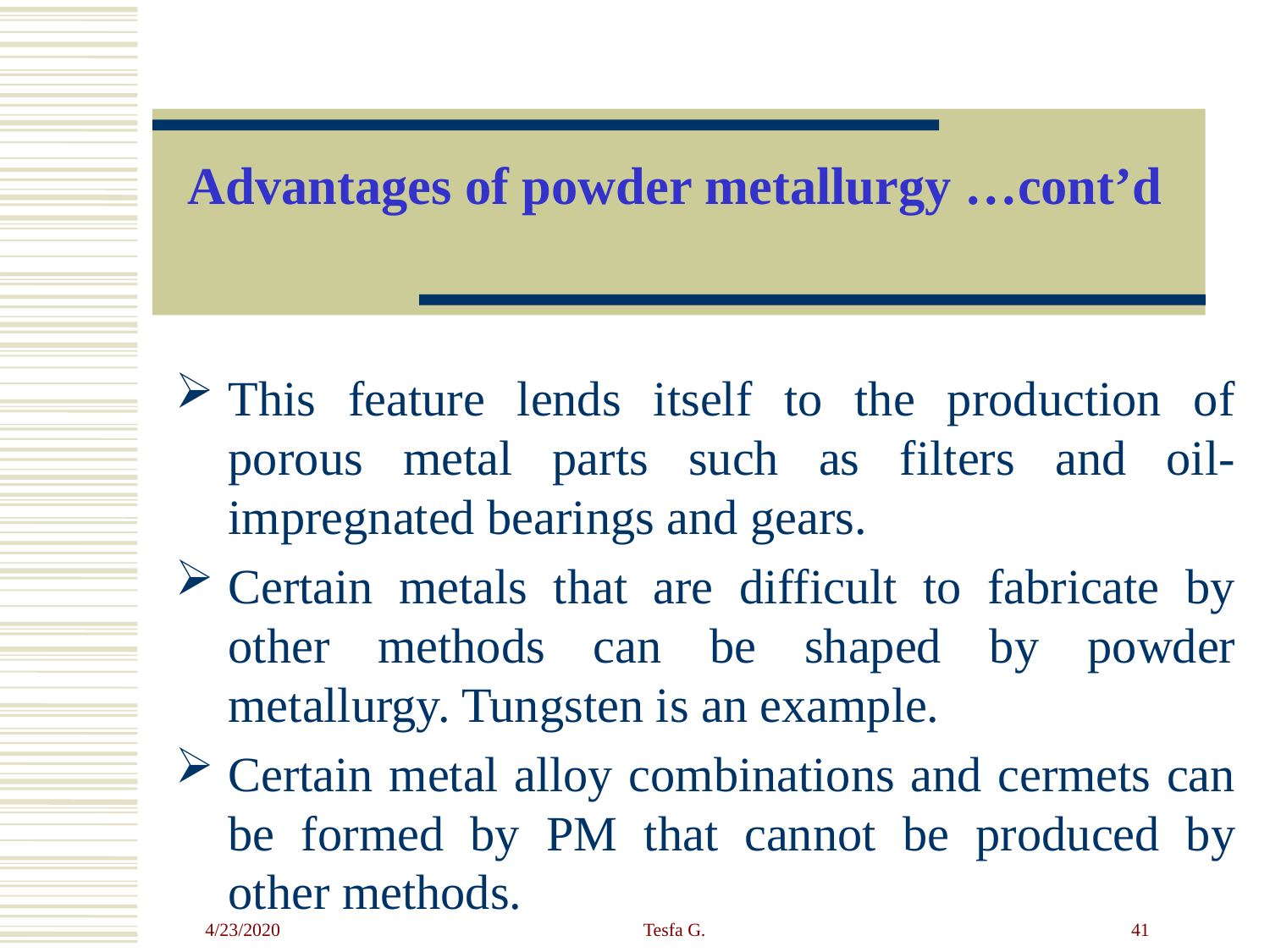

# Advantages of powder metallurgy …cont’d
This feature lends itself to the production of porous metal parts such as filters and oil-impregnated bearings and gears.
Certain metals that are difficult to fabricate by other methods can be shaped by powder metallurgy. Tungsten is an example.
Certain metal alloy combinations and cermets can be formed by PM that cannot be produced by other methods.
4/23/2020
Tesfa G.
41